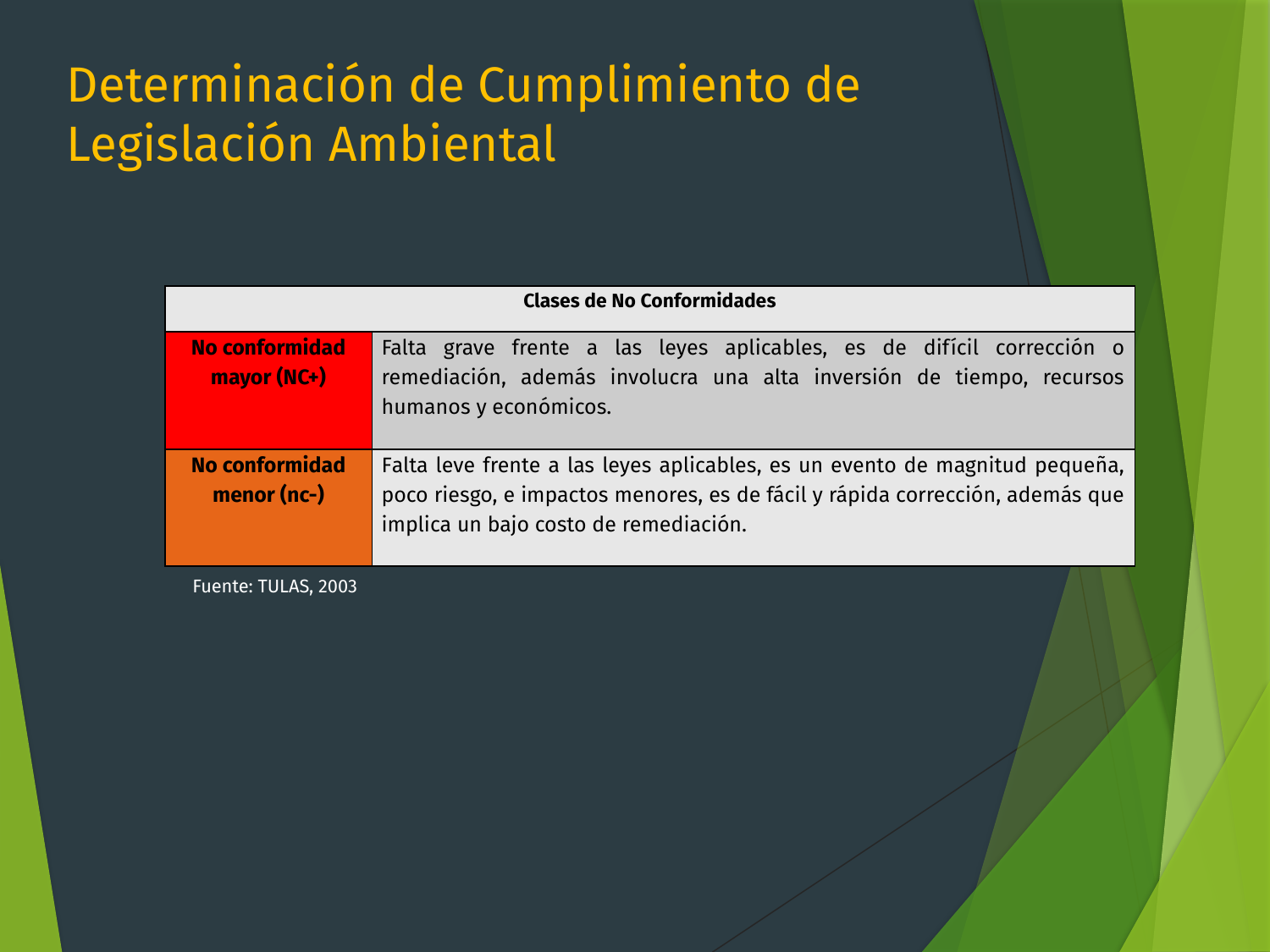

# Determinación de Cumplimiento de Legislación Ambiental
| Clases de No Conformidades |  |
| --- | --- |
| No conformidad mayor (NC+) | Falta grave frente a las leyes aplicables, es de difícil corrección o remediación, además involucra una alta inversión de tiempo, recursos humanos y económicos. |
| No conformidad menor (nc-) | Falta leve frente a las leyes aplicables, es un evento de magnitud pequeña, poco riesgo, e impactos menores, es de fácil y rápida corrección, además que implica un bajo costo de remediación. |

Fuente: TULAS, 2003